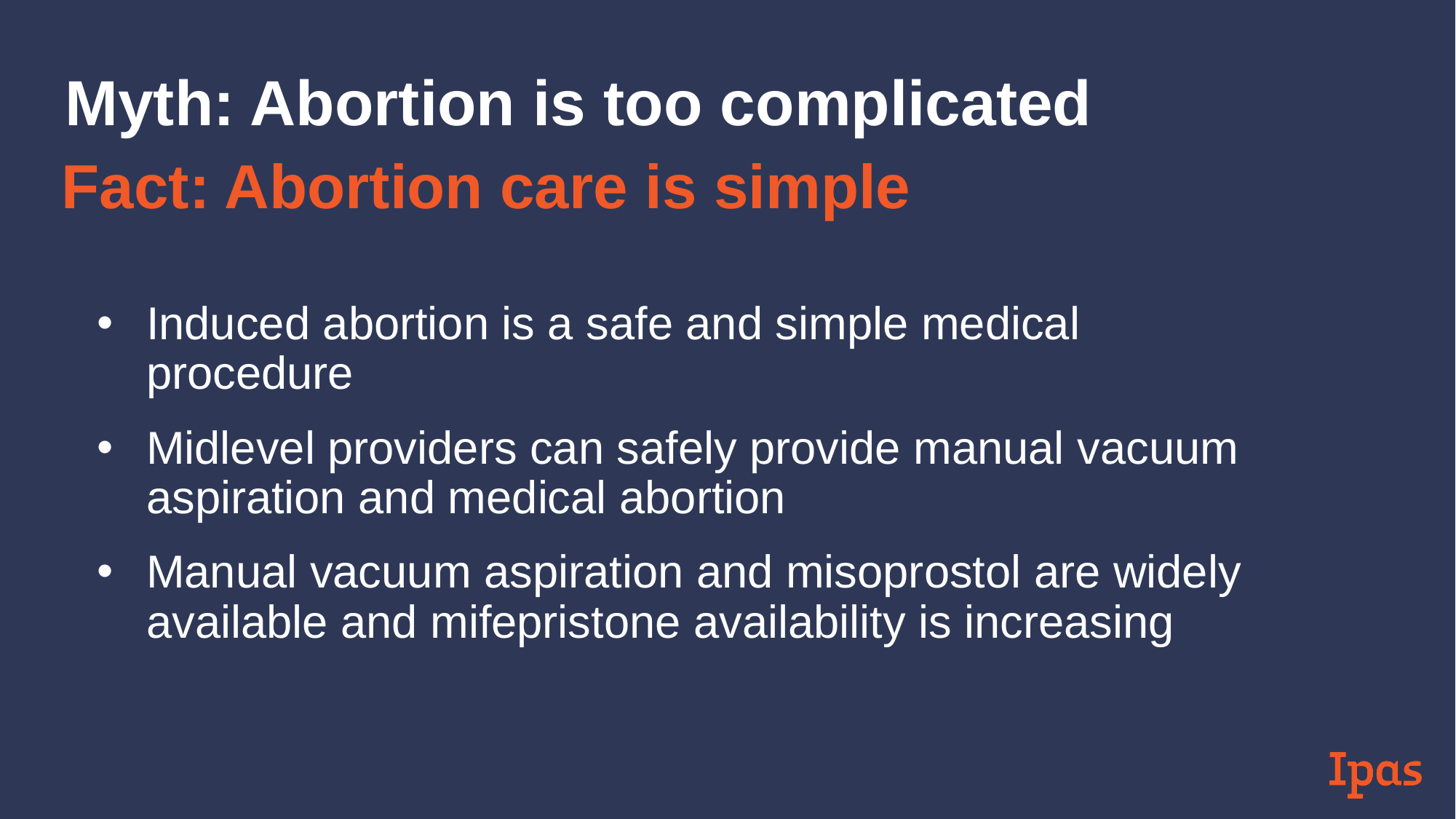

# Myth: Abortion is too complicated
Fact: Abortion care is simple
Induced abortion is a safe and simple medical procedure
Midlevel providers can safely provide manual vacuum aspiration and medical abortion
Manual vacuum aspiration and misoprostol are widely available and mifepristone availability is increasing